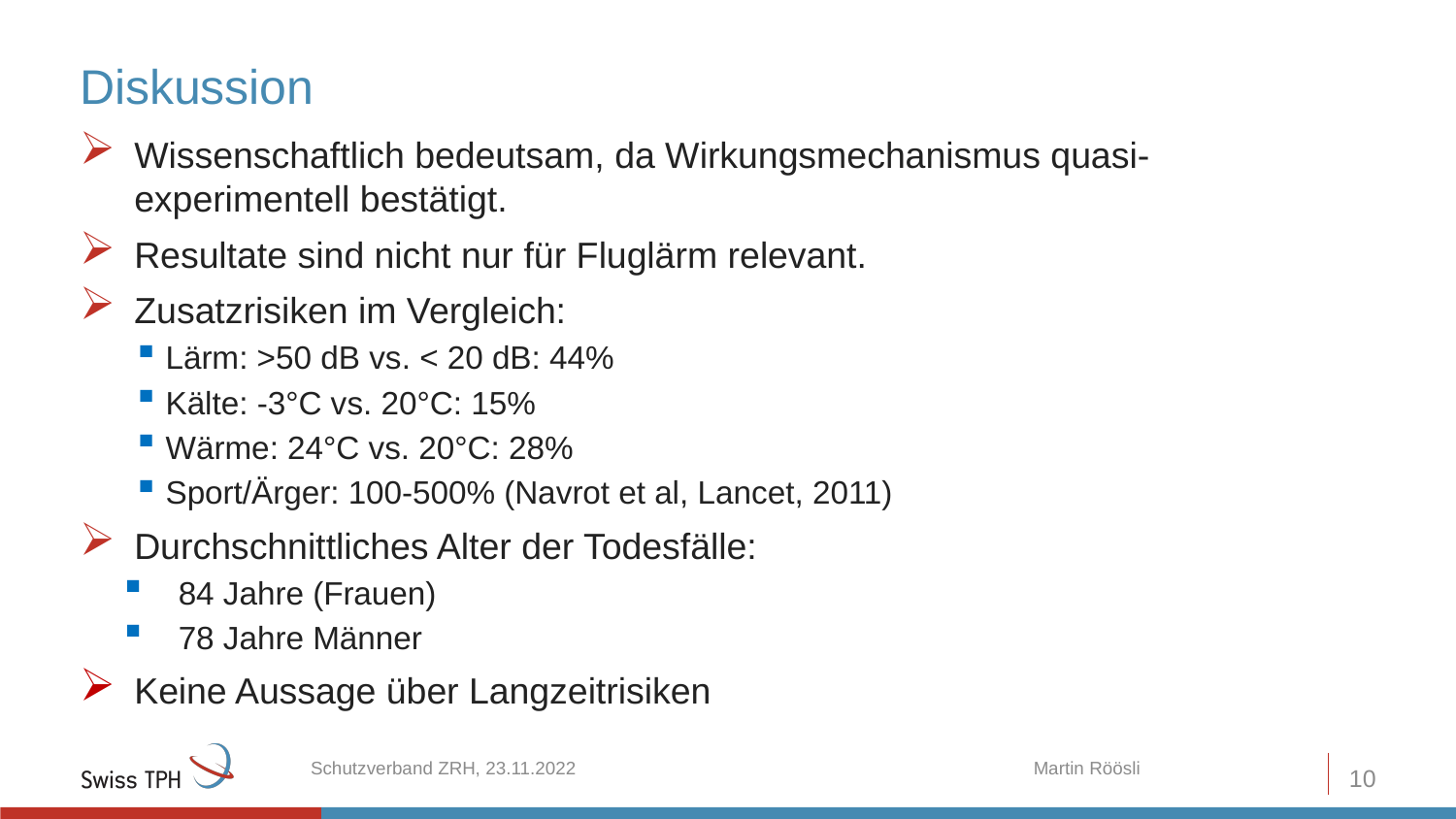

# Diskussion
Wissenschaftlich bedeutsam, da Wirkungsmechanismus quasi-experimentell bestätigt.
Resultate sind nicht nur für Fluglärm relevant.
Zusatzrisiken im Vergleich:
Lärm: >50 dB vs. < 20 dB: 44%
Kälte: -3°C vs. 20°C: 15%
Wärme: 24°C vs. 20°C: 28%
Sport/Ärger: 100-500% (Navrot et al, Lancet, 2011)
Durchschnittliches Alter der Todesfälle:
84 Jahre (Frauen)
78 Jahre Männer
Keine Aussage über Langzeitrisiken